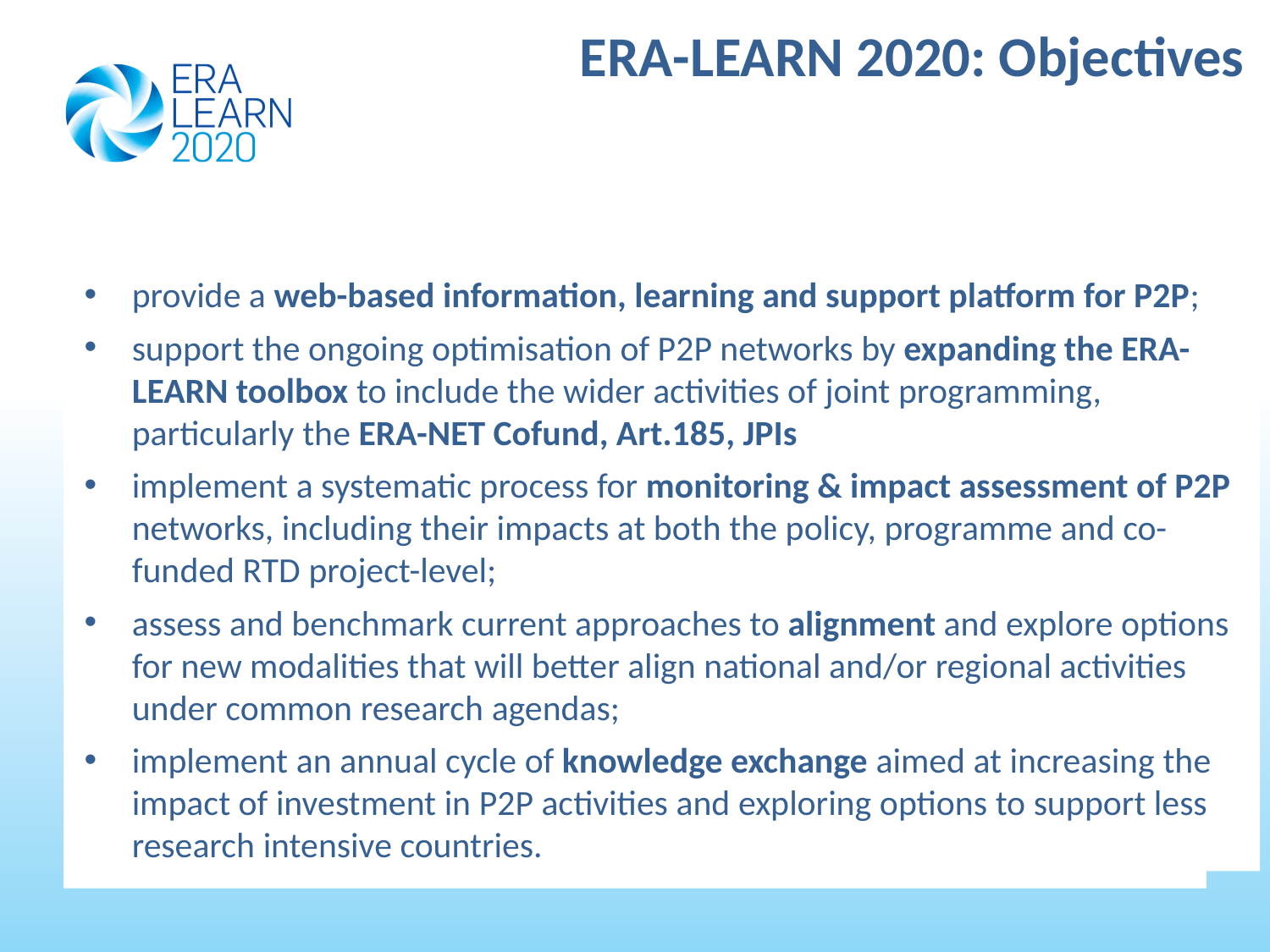

# ERA-LEARN 2020: Objectives
provide a web-based information, learning and support platform for P2P;
support the ongoing optimisation of P2P networks by expanding the ERA-LEARN toolbox to include the wider activities of joint programming, particularly the ERA-NET Cofund, Art.185, JPIs
implement a systematic process for monitoring & impact assessment of P2P networks, including their impacts at both the policy, programme and co-funded RTD project-level;
assess and benchmark current approaches to alignment and explore options for new modalities that will better align national and/or regional activities under common research agendas;
implement an annual cycle of knowledge exchange aimed at increasing the impact of investment in P2P activities and exploring options to support less research intensive countries.